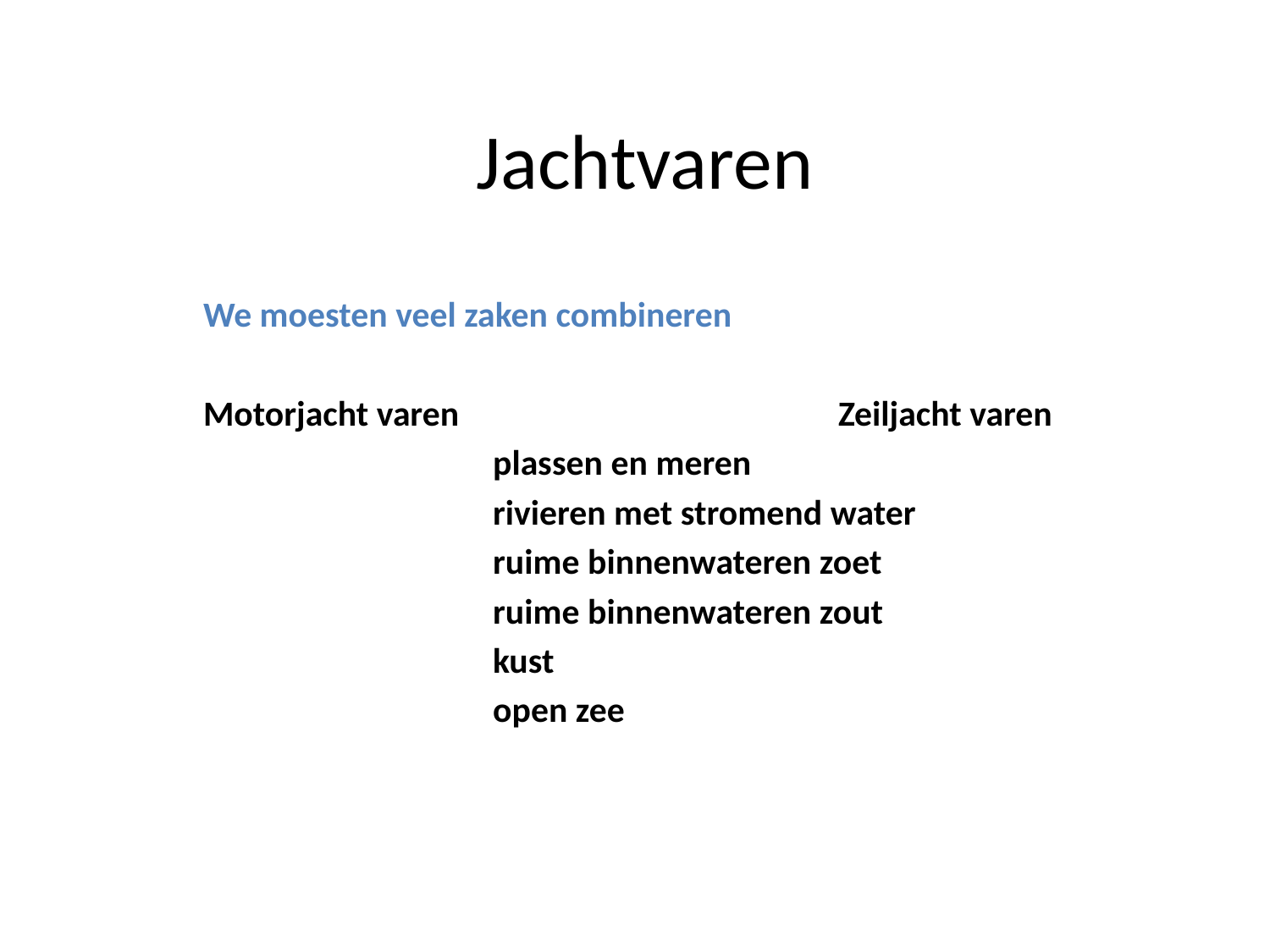

# Jachtvaren

We moesten veel zaken combineren

Motorjacht varen			Zeiljacht varen
                                    plassen en meren
                                    rivieren met stromend water
                                    ruime binnenwateren zoet
                                    ruime binnenwateren zout
                                    kust
                                    open zee